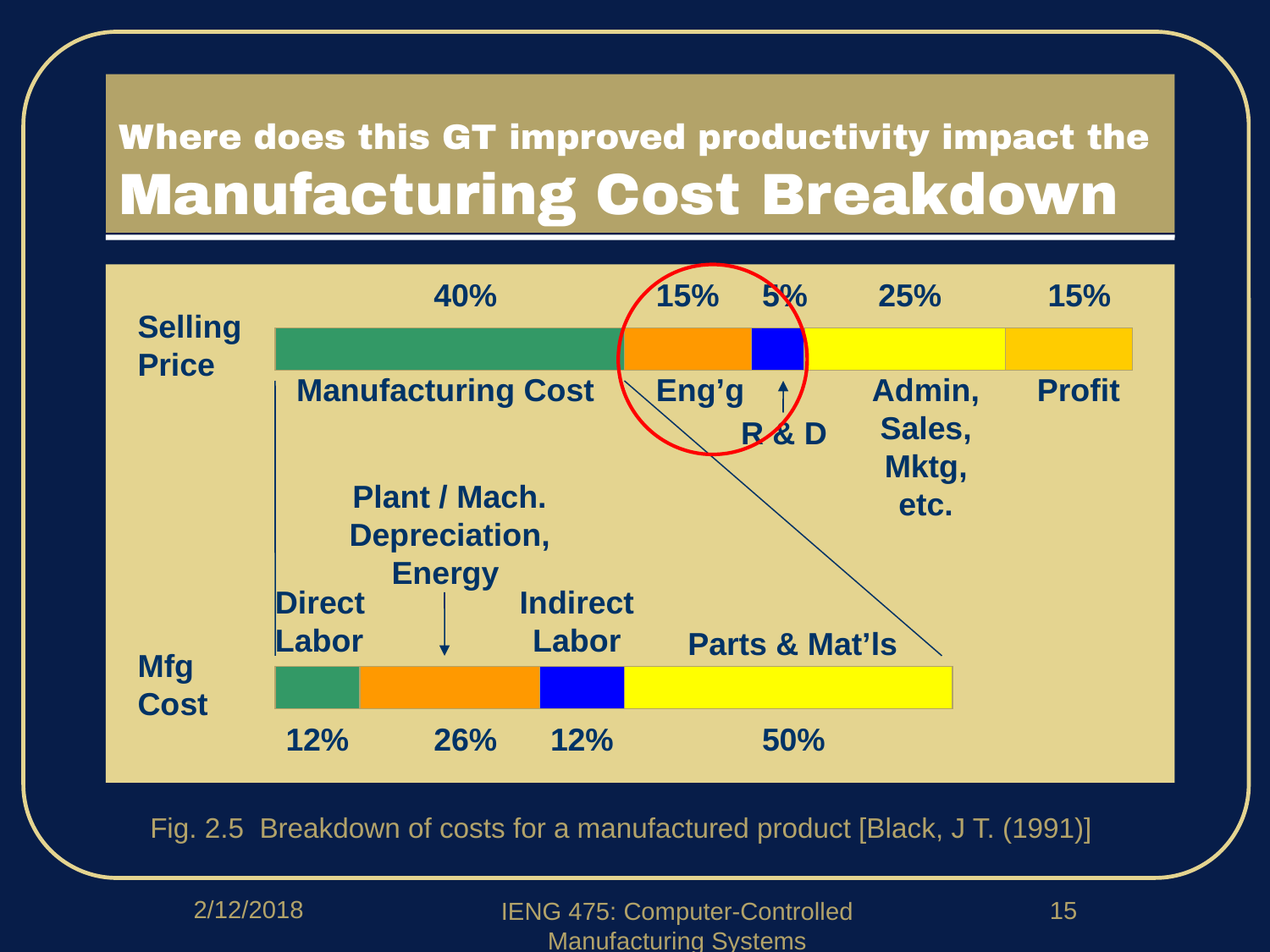

# Where does this GT improved productivity impact the Manufacturing Cost Breakdown

40%
15%
5%
25%
15%
Selling Price

Manufacturing Cost
Eng’g
Admin, Sales, Mktg, etc.
Profit

Plant / Mach. Depreciation, Energy
Direct Labor
Indirect Labor

Parts & Mat’ls
Mfg Cost

12%
26%
12%
50%

R & D
Fig. 2.5  Breakdown of costs for a manufactured product [Black, J T. (1991)]
2/12/2018
15
IENG 475: Computer-Controlled Manufacturing Systems